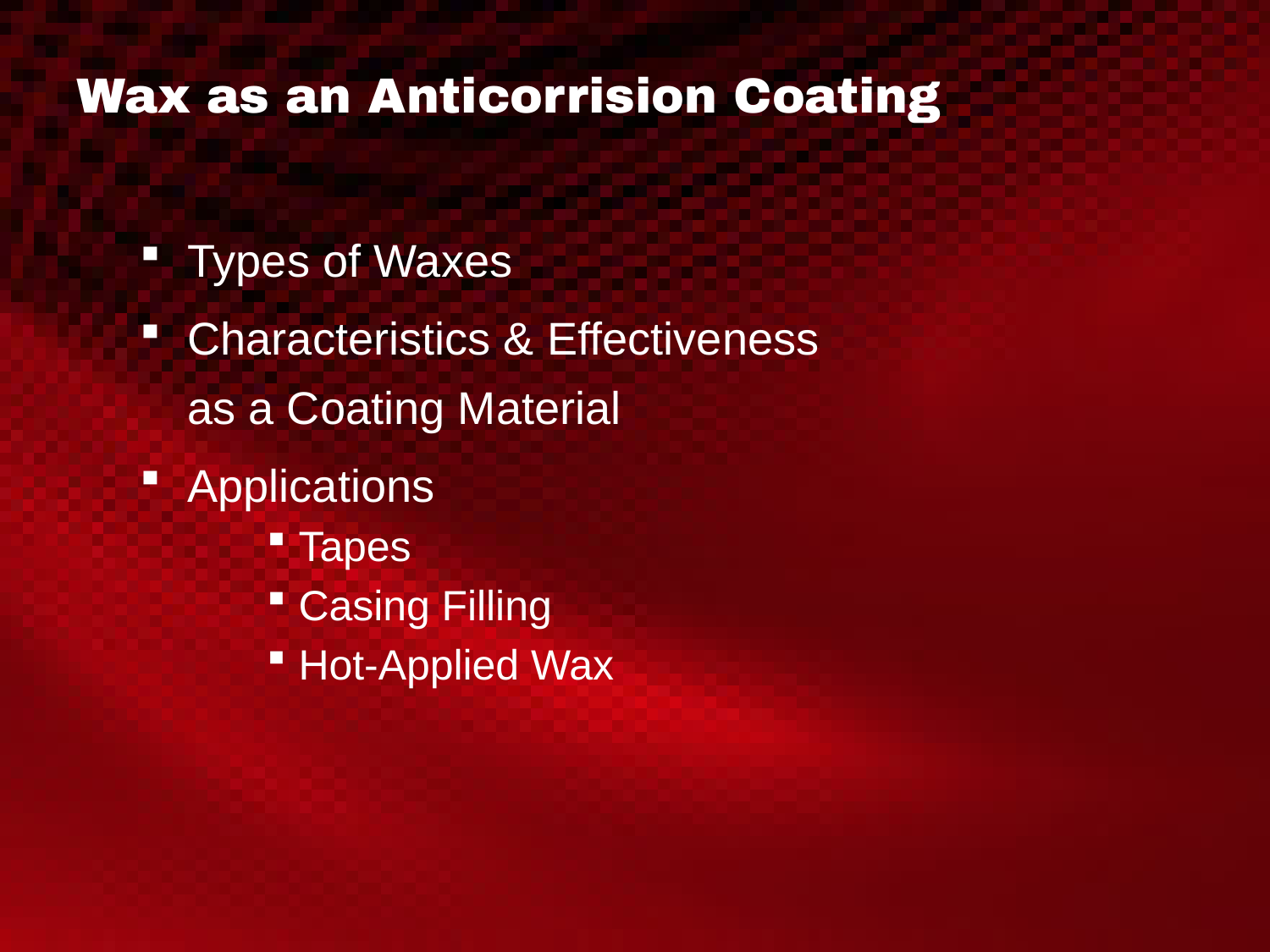

# Wax as an Anticorrision Coating
Types of Waxes
Characteristics & Effectiveness as a Coating Material
Applications
Tapes
Casing Filling
Hot-Applied Wax